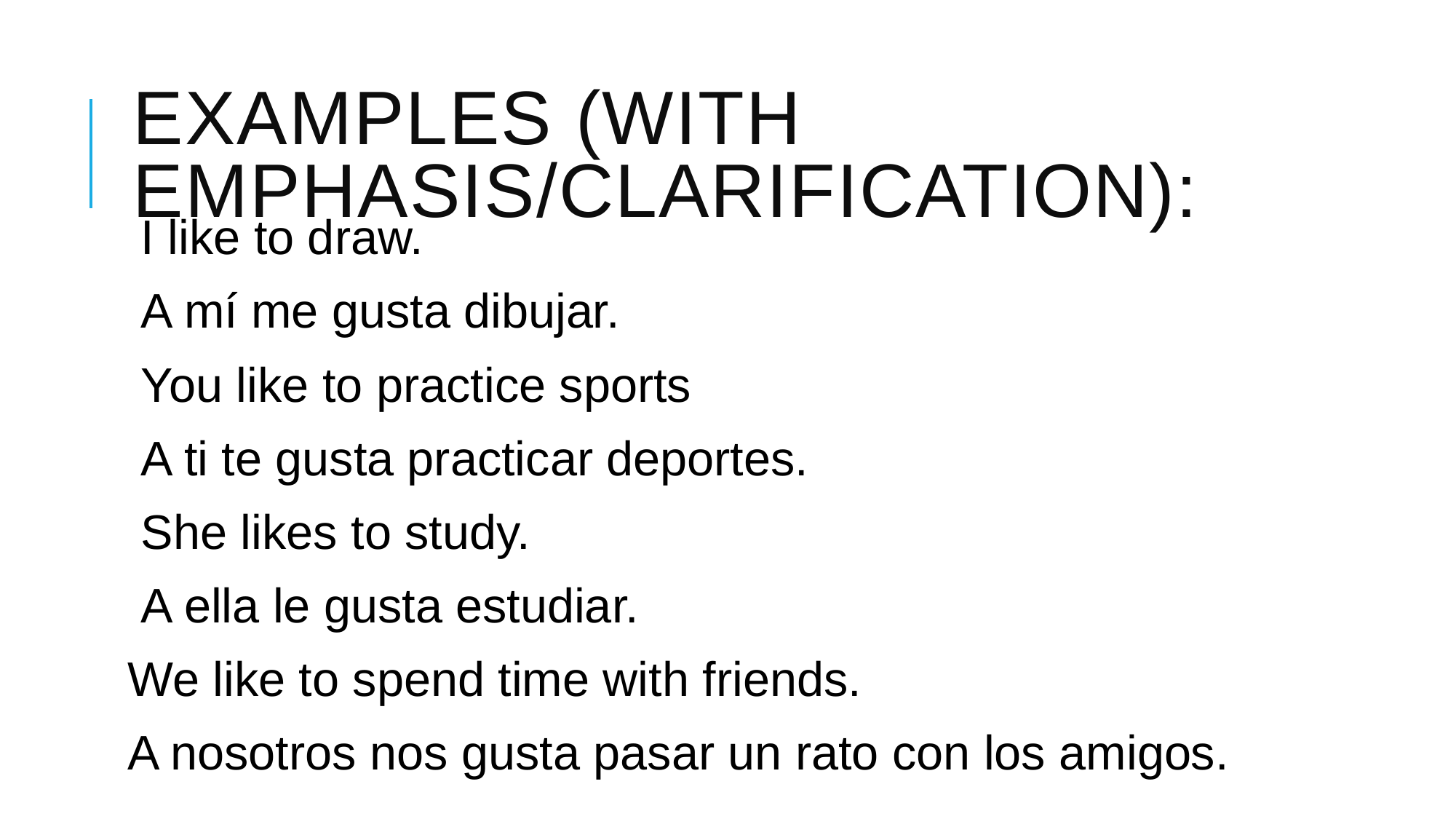

# Examples (with emphasis/clarification):
I like to draw.
A mí me gusta dibujar.
You like to practice sports
A ti te gusta practicar deportes.
She likes to study.
A ella le gusta estudiar.
We like to spend time with friends.
A nosotros nos gusta pasar un rato con los amigos.